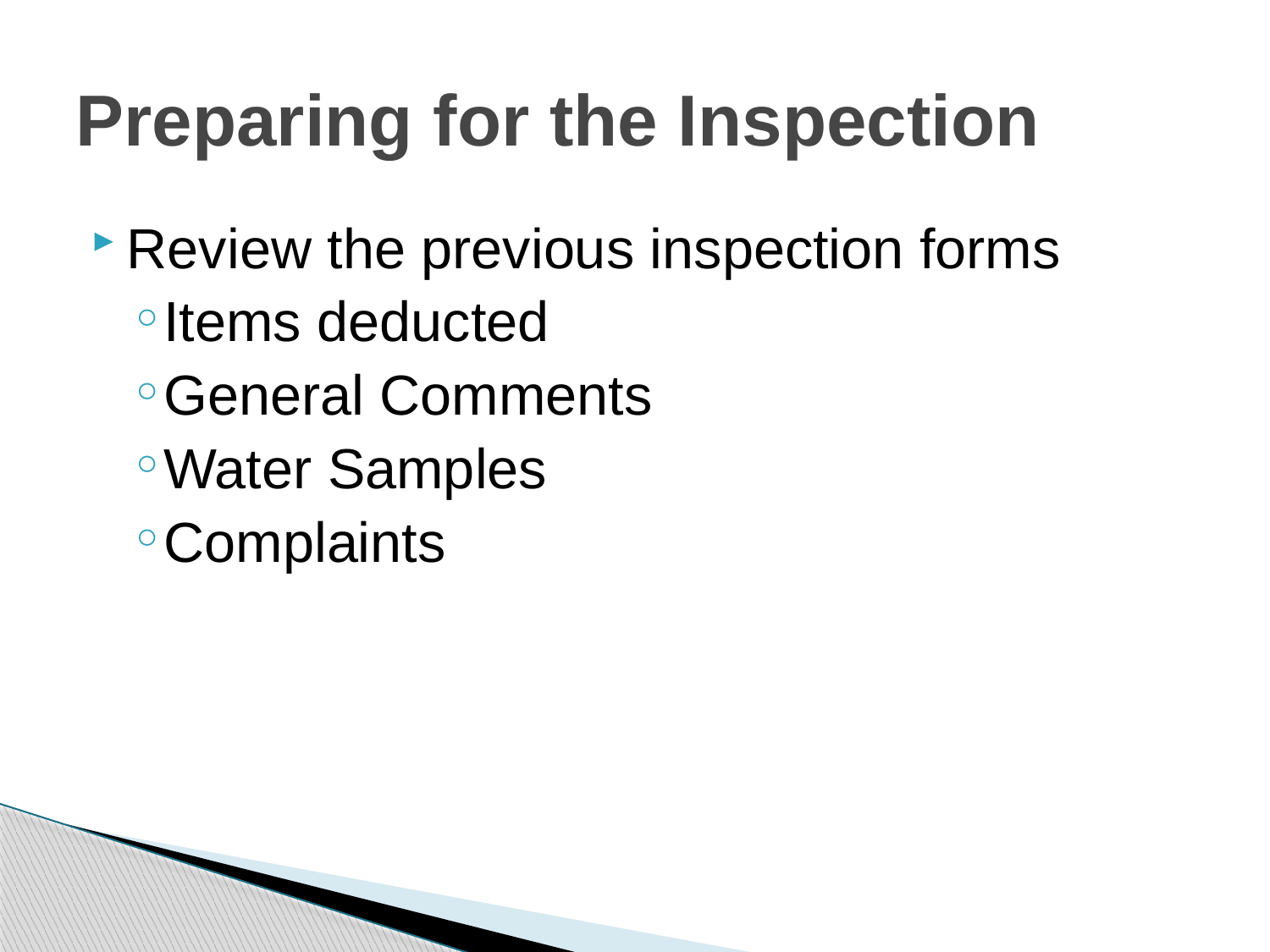

# Preparing for the Inspection
Review the previous inspection forms
Items deducted
General Comments
Water Samples
Complaints